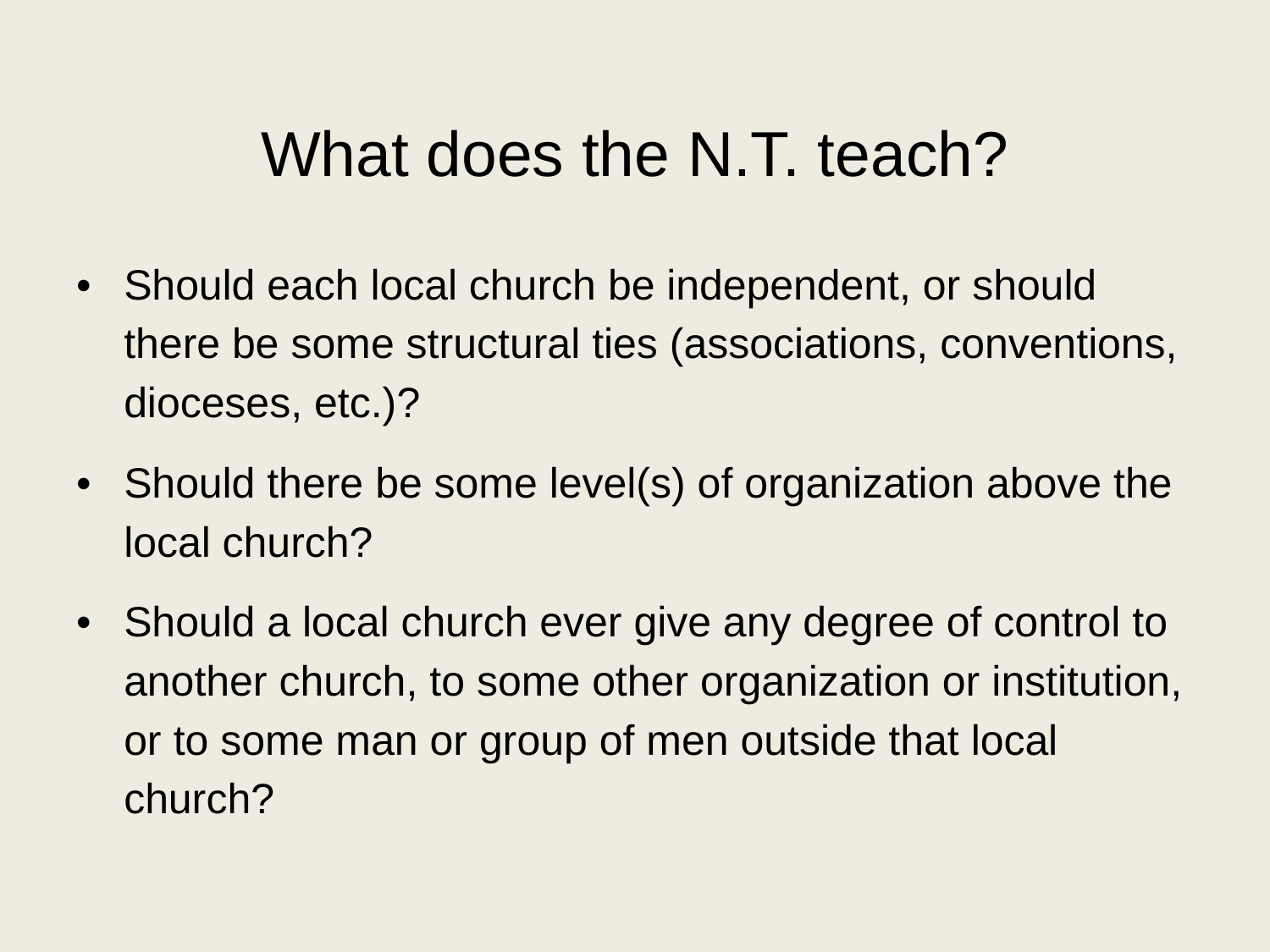

# What does the N.T. teach?
Should each local church be independent, or should there be some structural ties (associations, conventions, dioceses, etc.)?
Should there be some level(s) of organization above the local church?
Should a local church ever give any degree of control to another church, to some other organization or institution, or to some man or group of men outside that local church?